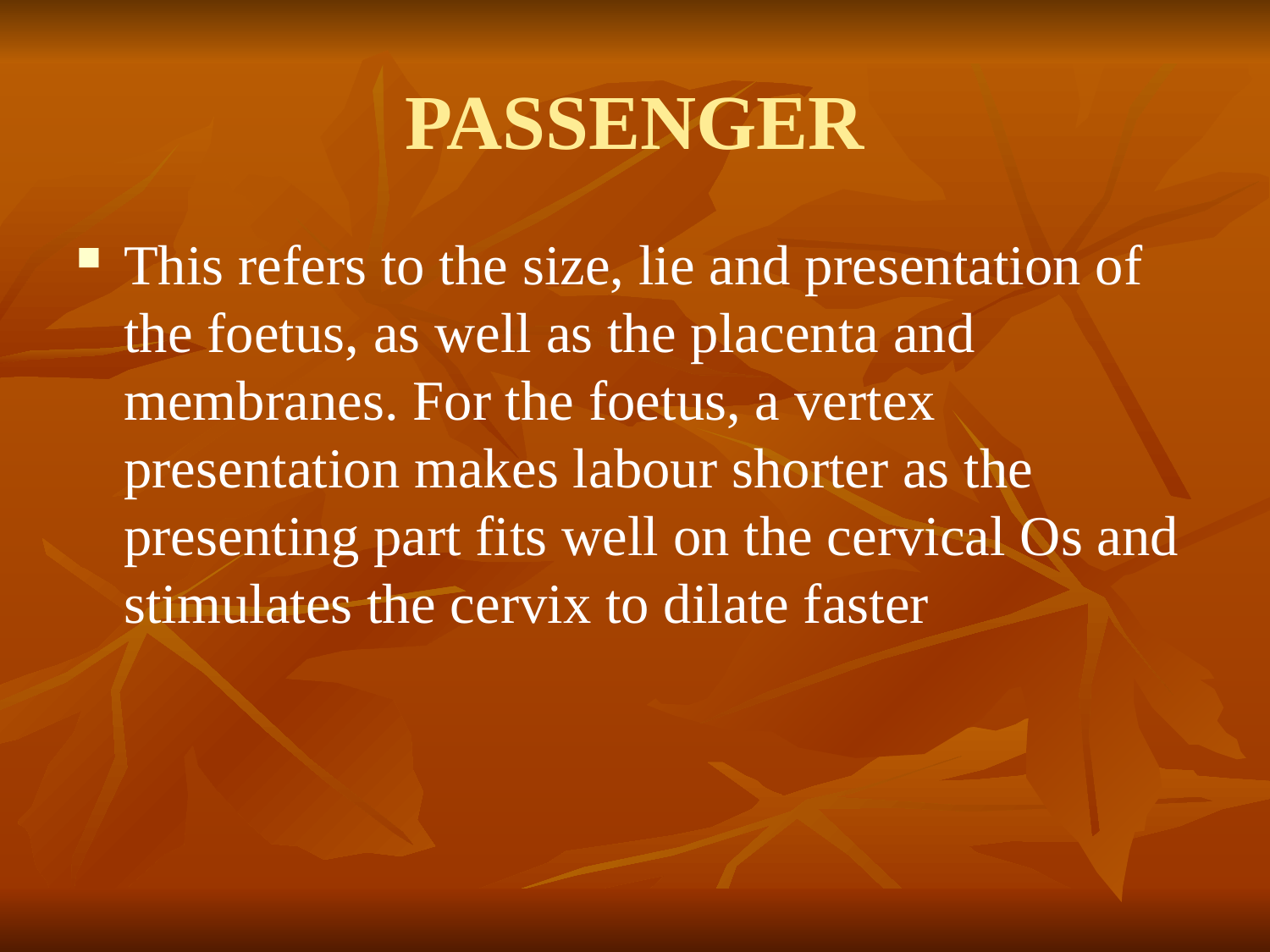

# PASSENGER
This refers to the size, lie and presentation of the foetus, as well as the placenta and membranes. For the foetus, a vertex presentation makes labour shorter as the presenting part fits well on the cervical Os and stimulates the cervix to dilate faster